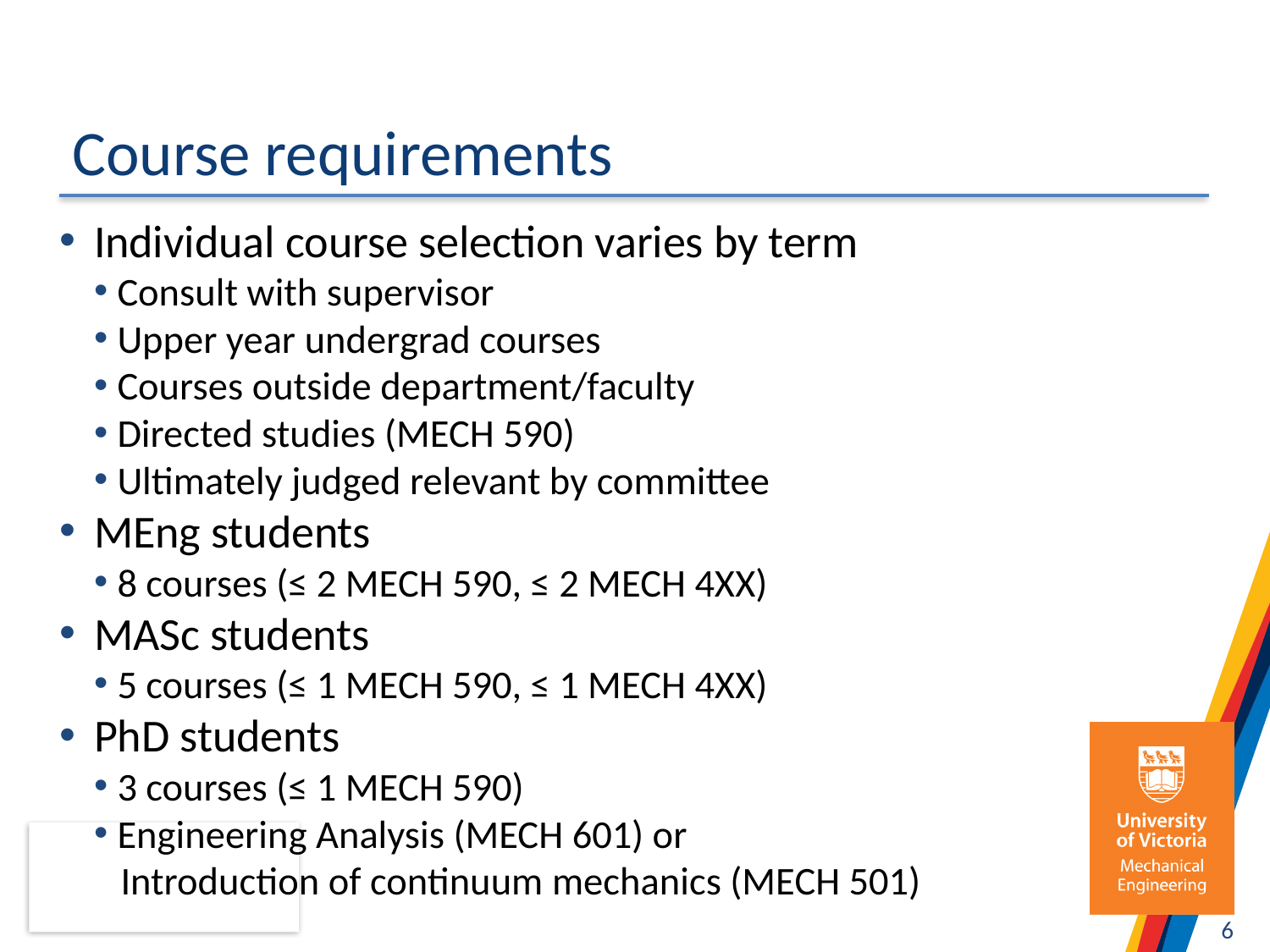

# Course requirements
Individual course selection varies by term
Consult with supervisor
Upper year undergrad courses
Courses outside department/faculty
Directed studies (MECH 590)
Ultimately judged relevant by committee
MEng students
8 courses (≤ 2 MECH 590, ≤ 2 MECH 4XX)
MASc students
5 courses (≤ 1 MECH 590, ≤ 1 MECH 4XX)
PhD students
3 courses (≤ 1 MECH 590)
Engineering Analysis (MECH 601) or
   Introduction of continuum mechanics (MECH 501)